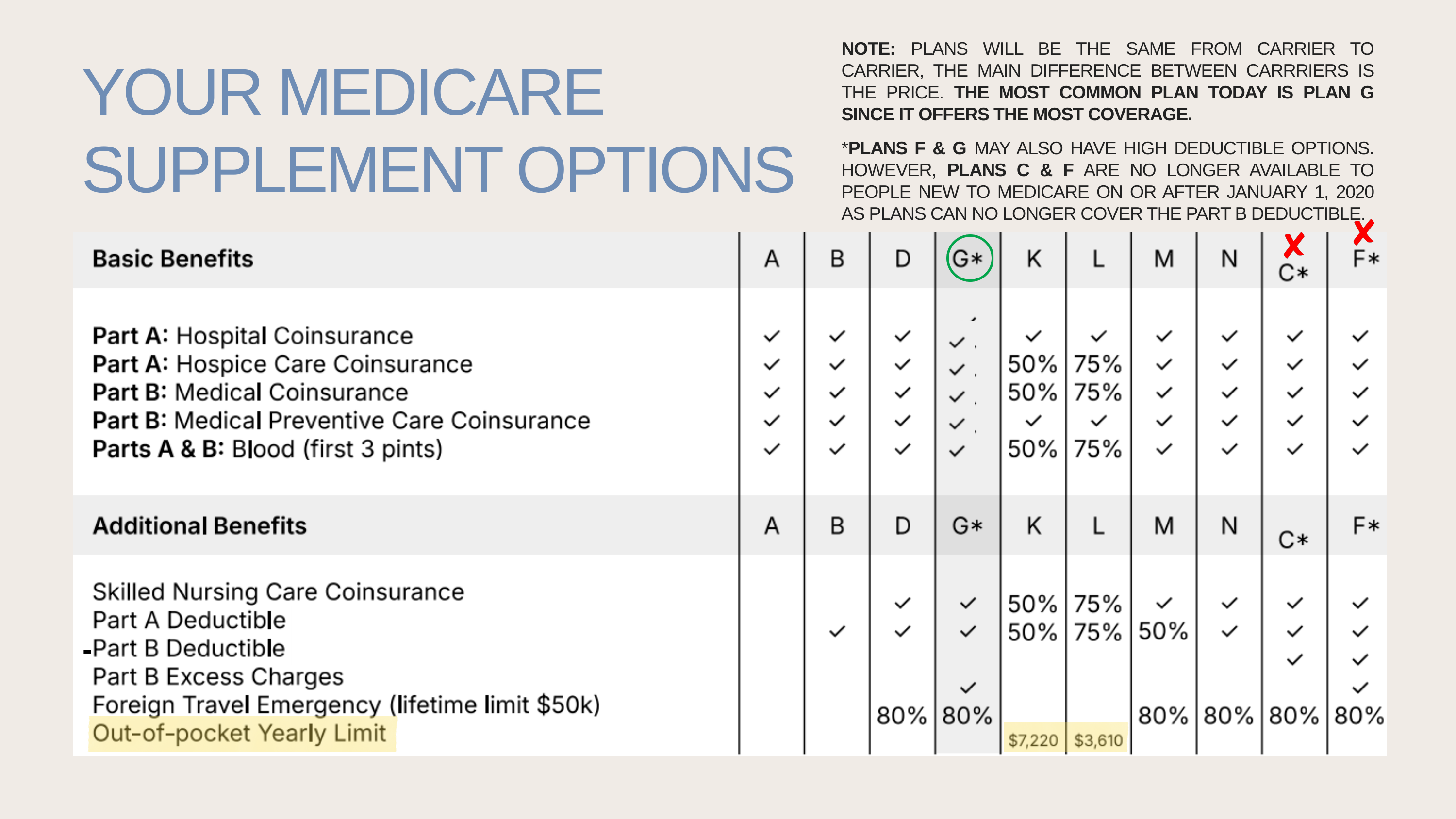

NOTE: PLANS WILL BE THE SAME FROM CARRIER TO CARRIER, THE MAIN DIFFERENCE BETWEEN CARRRIERS IS THE PRICE. THE MOST COMMON PLAN TODAY IS PLAN G SINCE IT OFFERS THE MOST COVERAGE.

*PLANS F & G MAY ALSO HAVE HIGH DEDUCTIBLE OPTIONS. HOWEVER, PLANS C & F ARE NO LONGER AVAILABLE TO PEOPLE NEW TO MEDICARE ON OR AFTER JANUARY 1, 2020 AS PLANS CAN NO LONGER COVER THE PART B DEDUCTIBLE.
YOUR MEDICARE SUPPLEMENT OPTIONS

-